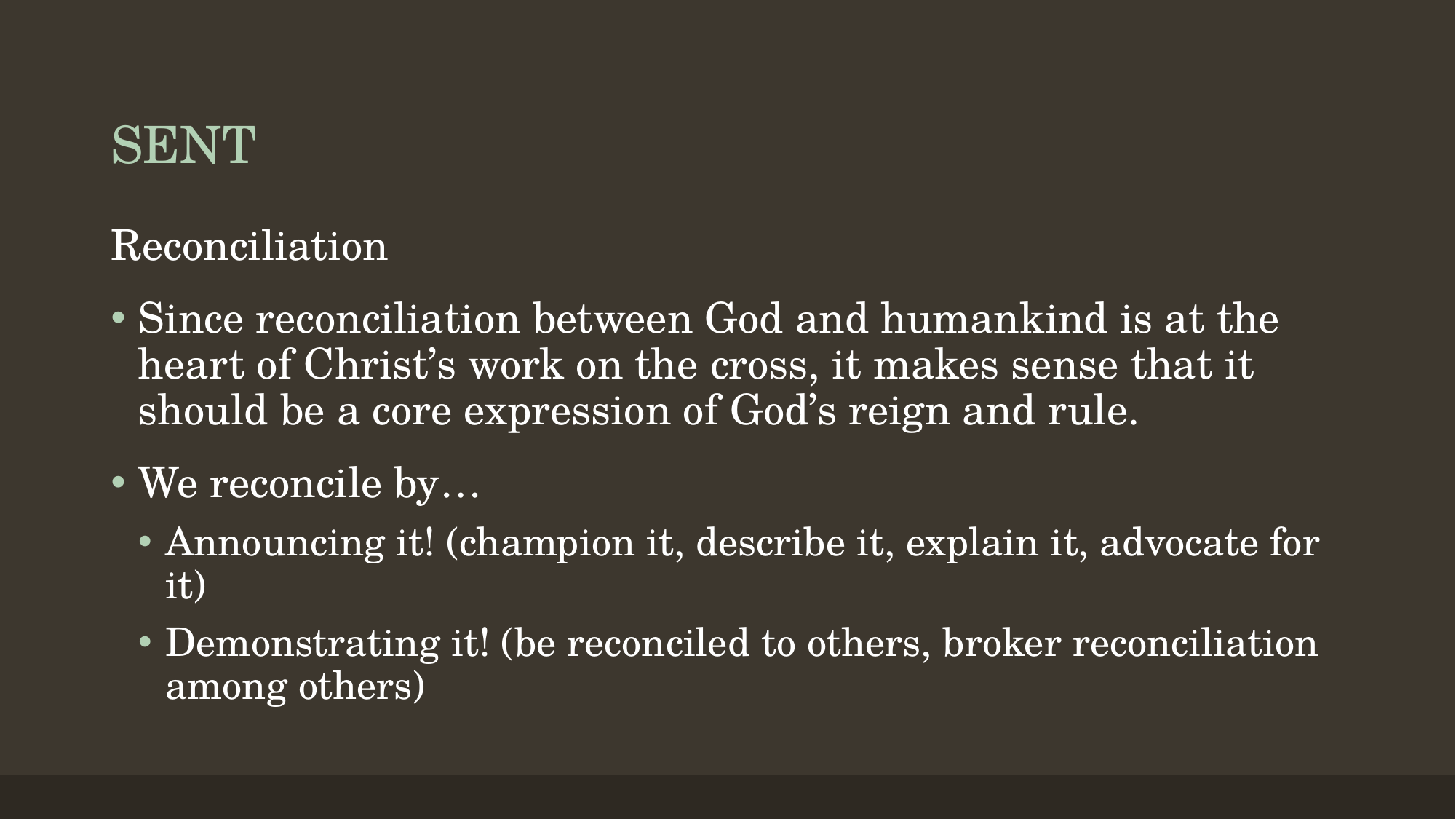

# SENT
Reconciliation
Since reconciliation between God and humankind is at the heart of Christ’s work on the cross, it makes sense that it should be a core expression of God’s reign and rule.
We reconcile by…
Announcing it! (champion it, describe it, explain it, advocate for it)
Demonstrating it! (be reconciled to others, broker reconciliation among others)